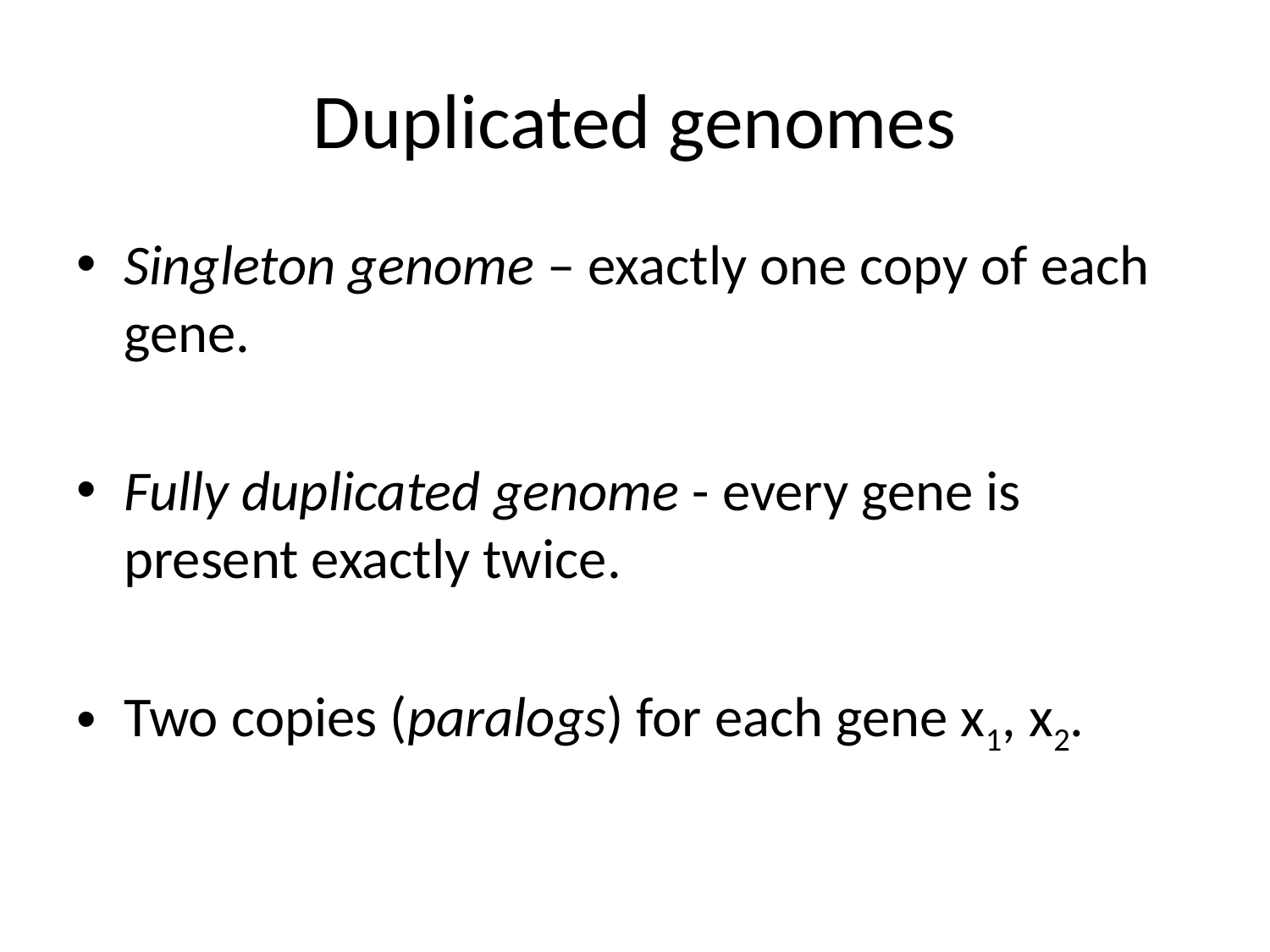

# Duplicated genomes
Singleton genome – exactly one copy of each gene.

Fully duplicated genome - every gene is present exactly twice.

Two copies (paralogs) for each gene x1, x2.